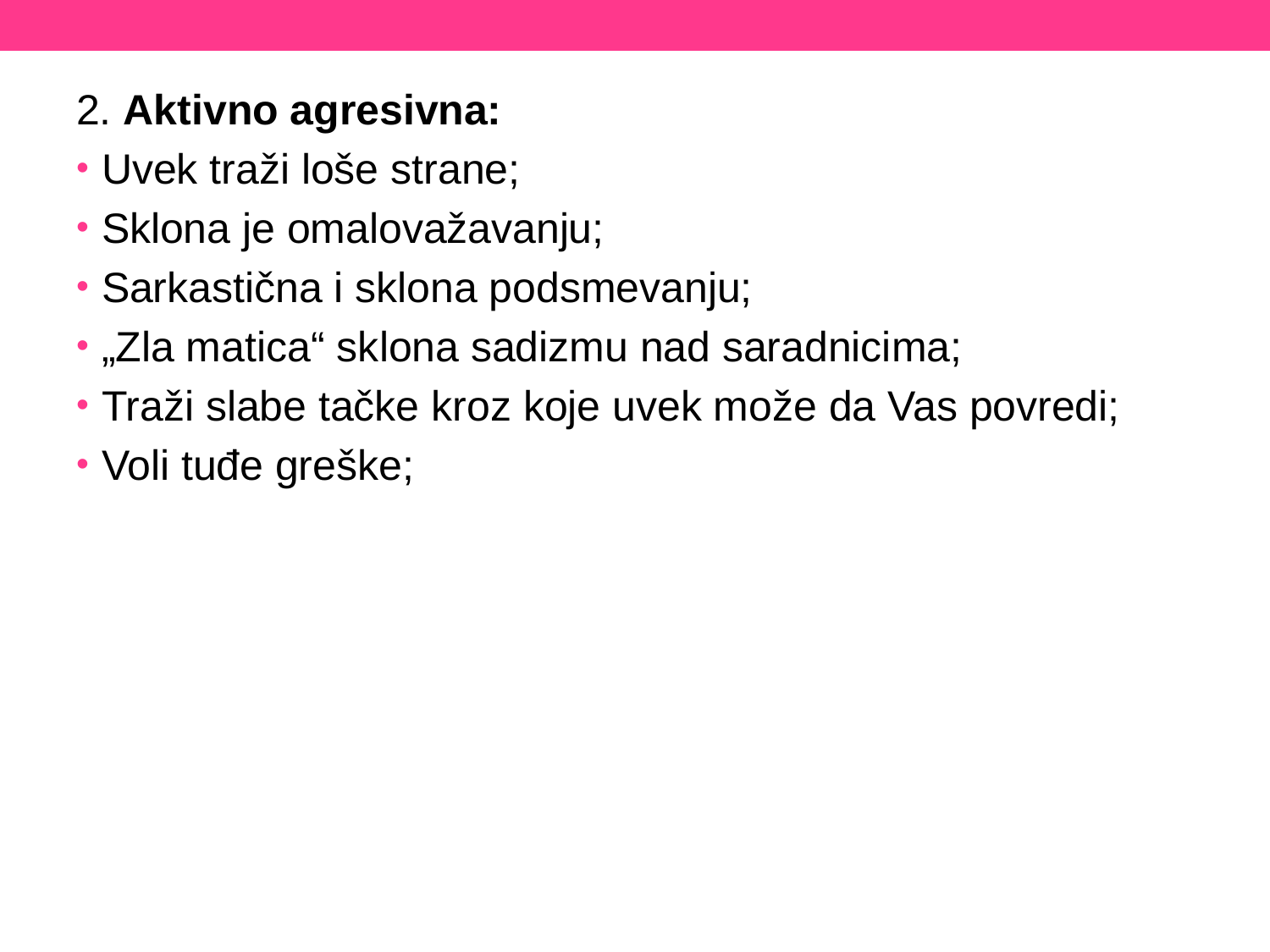

#
2. Aktivno agresivna:
Uvek traži loše strane;
Sklona je omalovažavanju;
Sarkastična i sklona podsmevanju;
„Zla matica“ sklona sadizmu nad saradnicima;
Traži slabe tačke kroz koje uvek može da Vas povredi;
Voli tuđe greške;